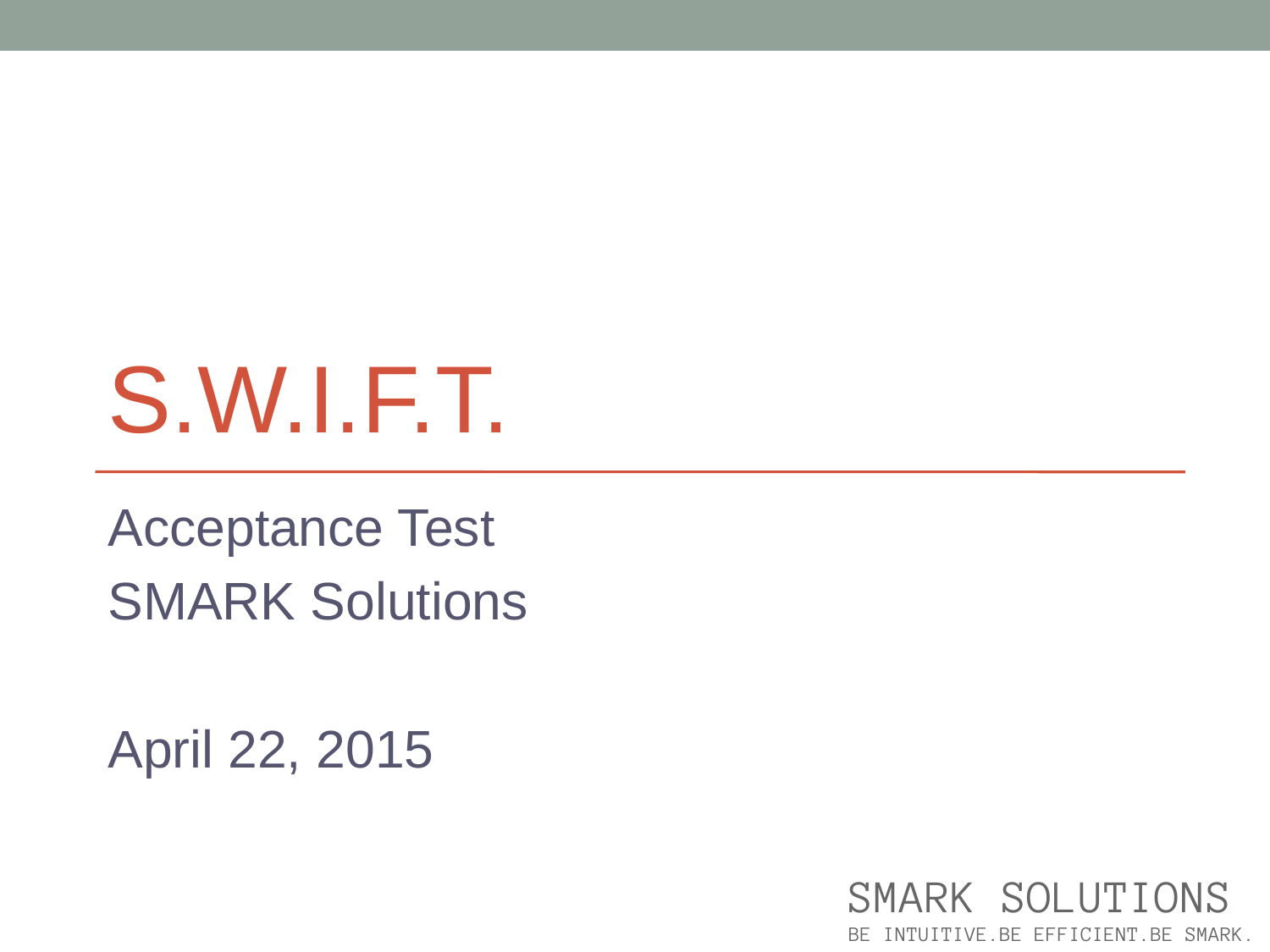

# S.W.I.F.T.
Acceptance Test
SMARK Solutions

April 22, 2015
SMARK SOLUTIONS
BE INTUITIVE.BE EFFICIENT.BE SMARK.